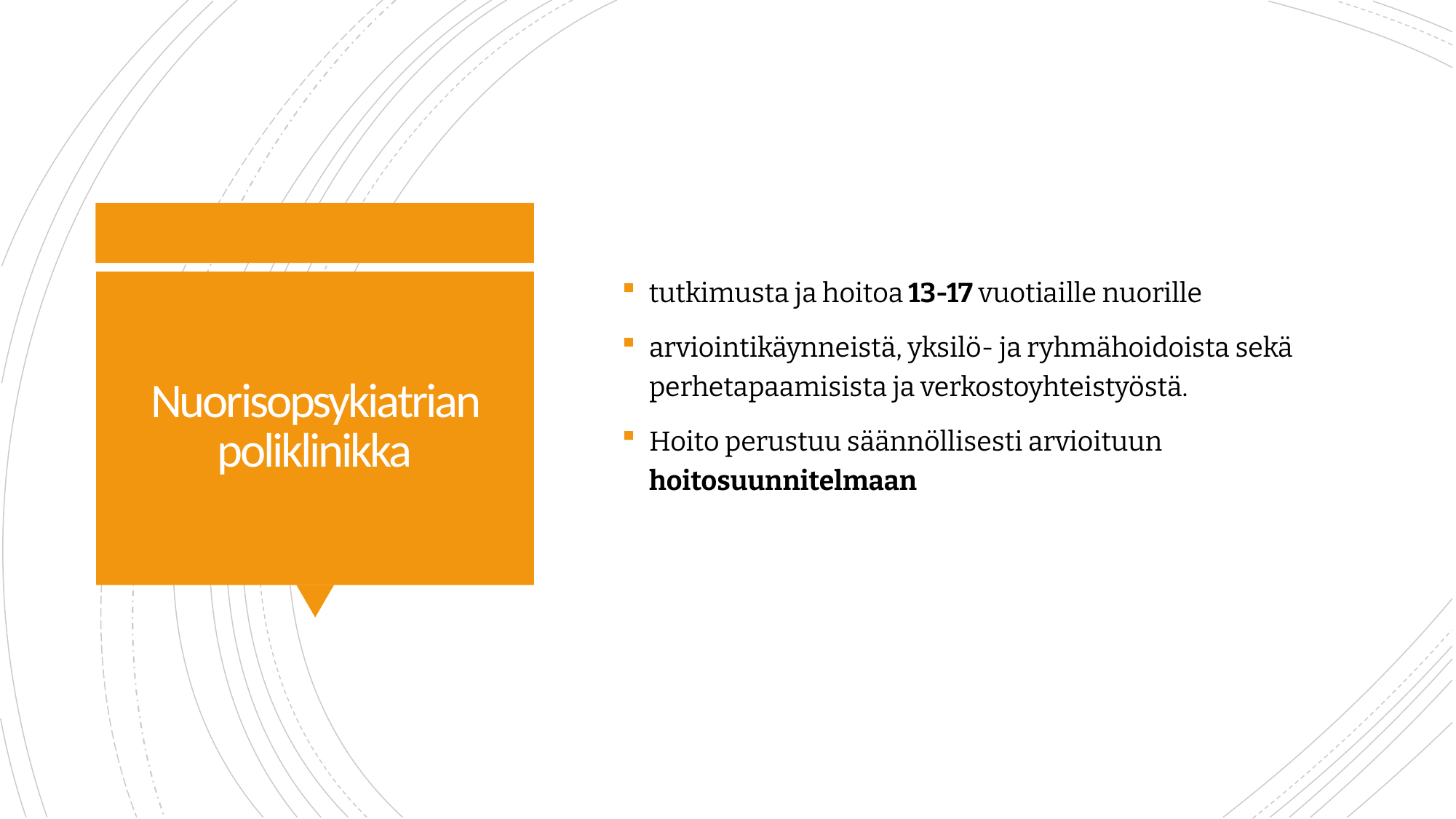

tutkimusta ja hoitoa 13-17 vuotiaille nuorille
arviointikäynneistä, yksilö- ja ryhmähoidoista sekä perhetapaamisista ja verkostoyhteistyöstä.
Hoito perustuu säännöllisesti arvioituun hoitosuunnitelmaan

# Nuorisopsykiatrian poliklinikka